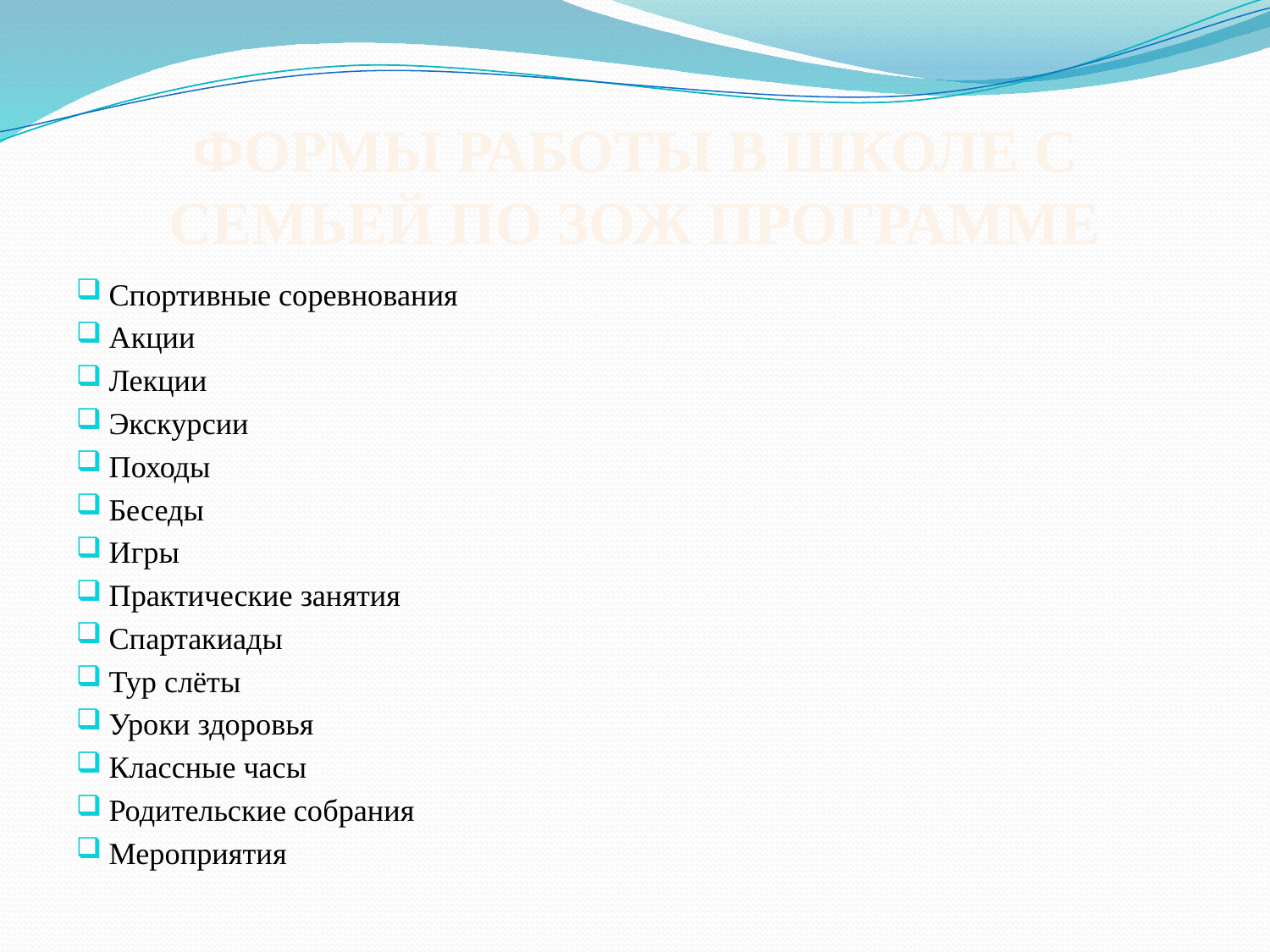

# формы работы в школе с семьей по зож программе
Спортивные соревнования
Акции
Лекции
Экскурсии
Походы
Беседы
Игры
Практические занятия
Спартакиады
Тур слёты
Уроки здоровья
Классные часы
Родительские собрания
Мероприятия